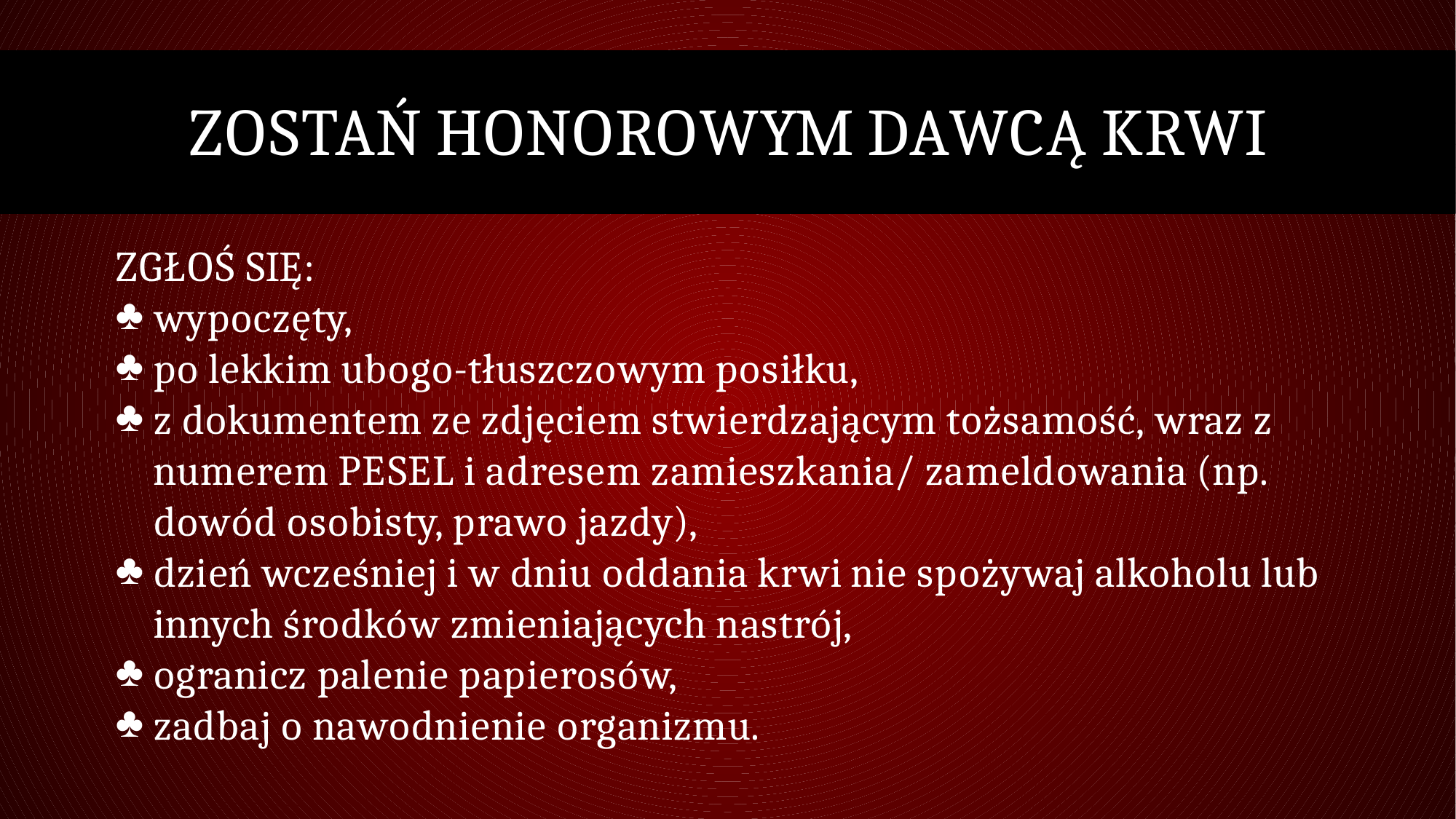

# Zostań honorowym dawcą krwi
ZGŁOŚ SIĘ:
 wypoczęty,
 po lekkim ubogo-tłuszczowym posiłku,
 z dokumentem ze zdjęciem stwierdzającym tożsamość, wraz z
    numerem PESEL i adresem zamieszkania/ zameldowania (np.
    dowód osobisty, prawo jazdy),
 dzień wcześniej i w dniu oddania krwi nie spożywaj alkoholu lub
    innych środków zmieniających nastrój,
 ogranicz palenie papierosów,
 zadbaj o nawodnienie organizmu.